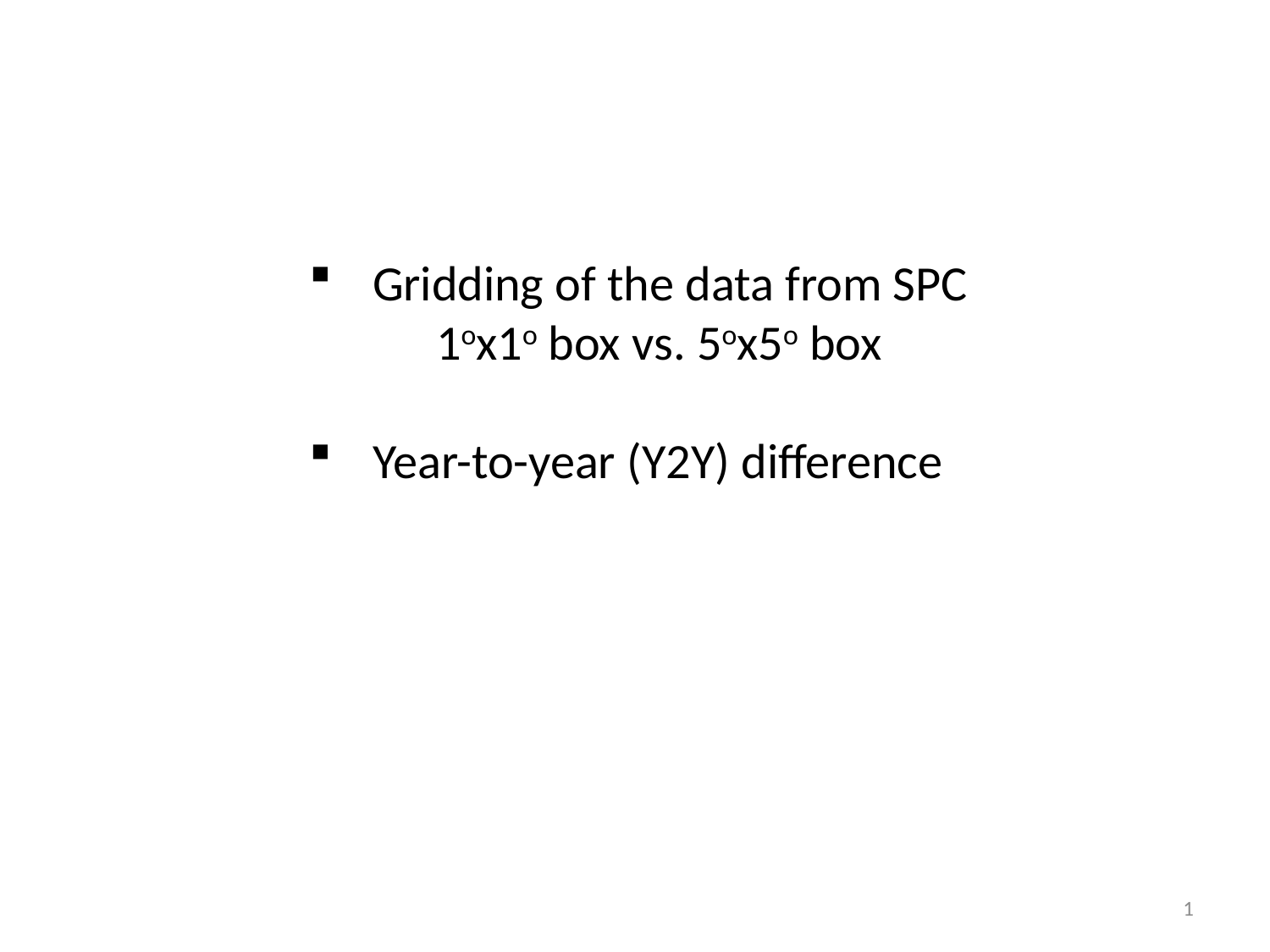

Gridding of the data from SPC
	1ox1o box vs. 5ox5o box
Year-to-year (Y2Y) difference
1